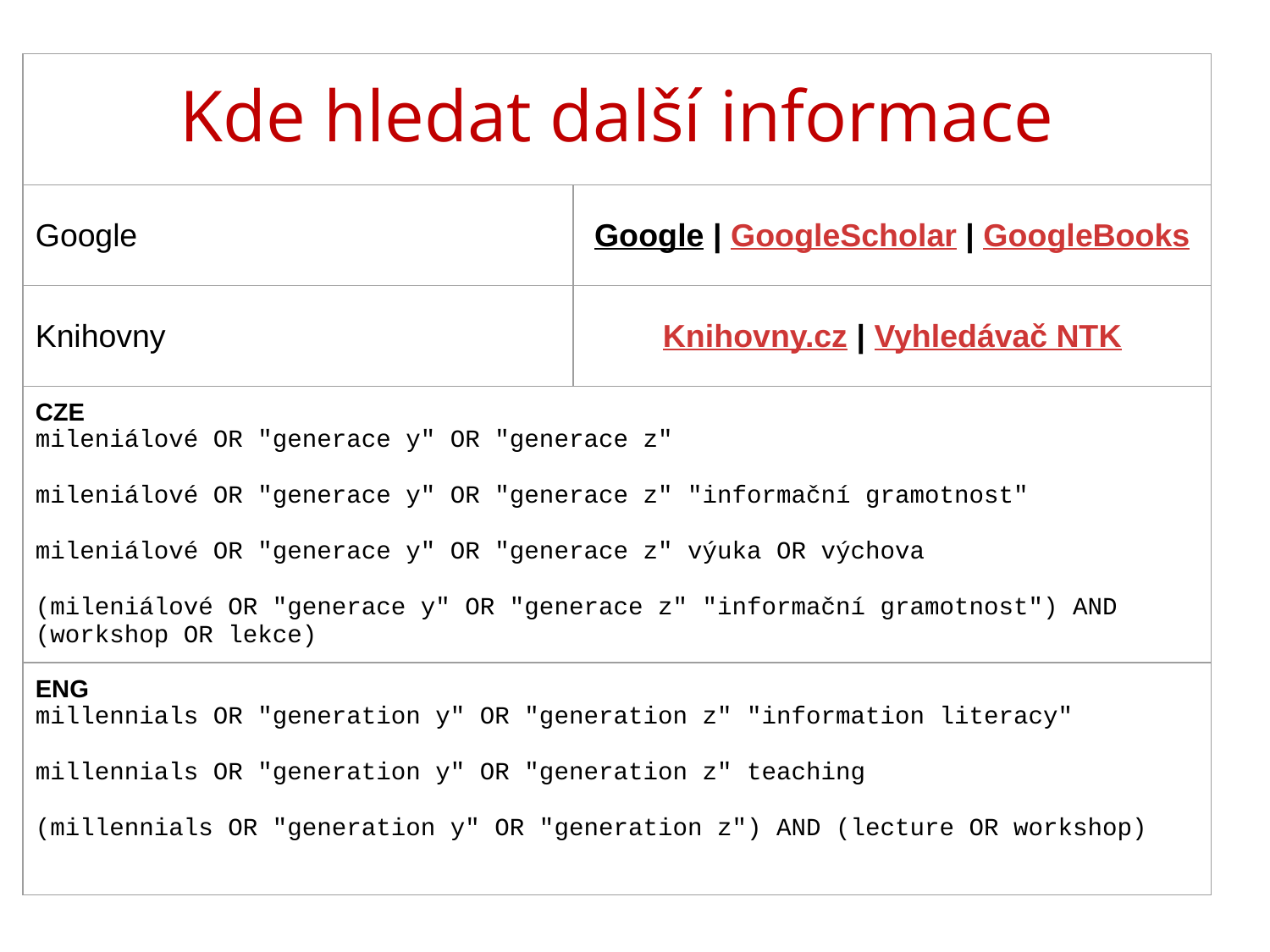

#
| Kde hledat další informace |  |
| --- | --- |
| Google | Google | GoogleScholar | GoogleBooks |
| Knihovny | Knihovny.cz | Vyhledávač NTK |
| CZE mileniálové OR "generace y" OR "generace z" mileniálové OR "generace y" OR "generace z" "informační gramotnost" mileniálové OR "generace y" OR "generace z" výuka OR výchova (mileniálové OR "generace y" OR "generace z" "informační gramotnost") AND (workshop OR lekce) |  |
| ENG millennials OR "generation y" OR "generation z" "information literacy" millennials OR "generation y" OR "generation z" teaching (millennials OR "generation y" OR "generation z") AND (lecture OR workshop) |  |
Motivované učitele